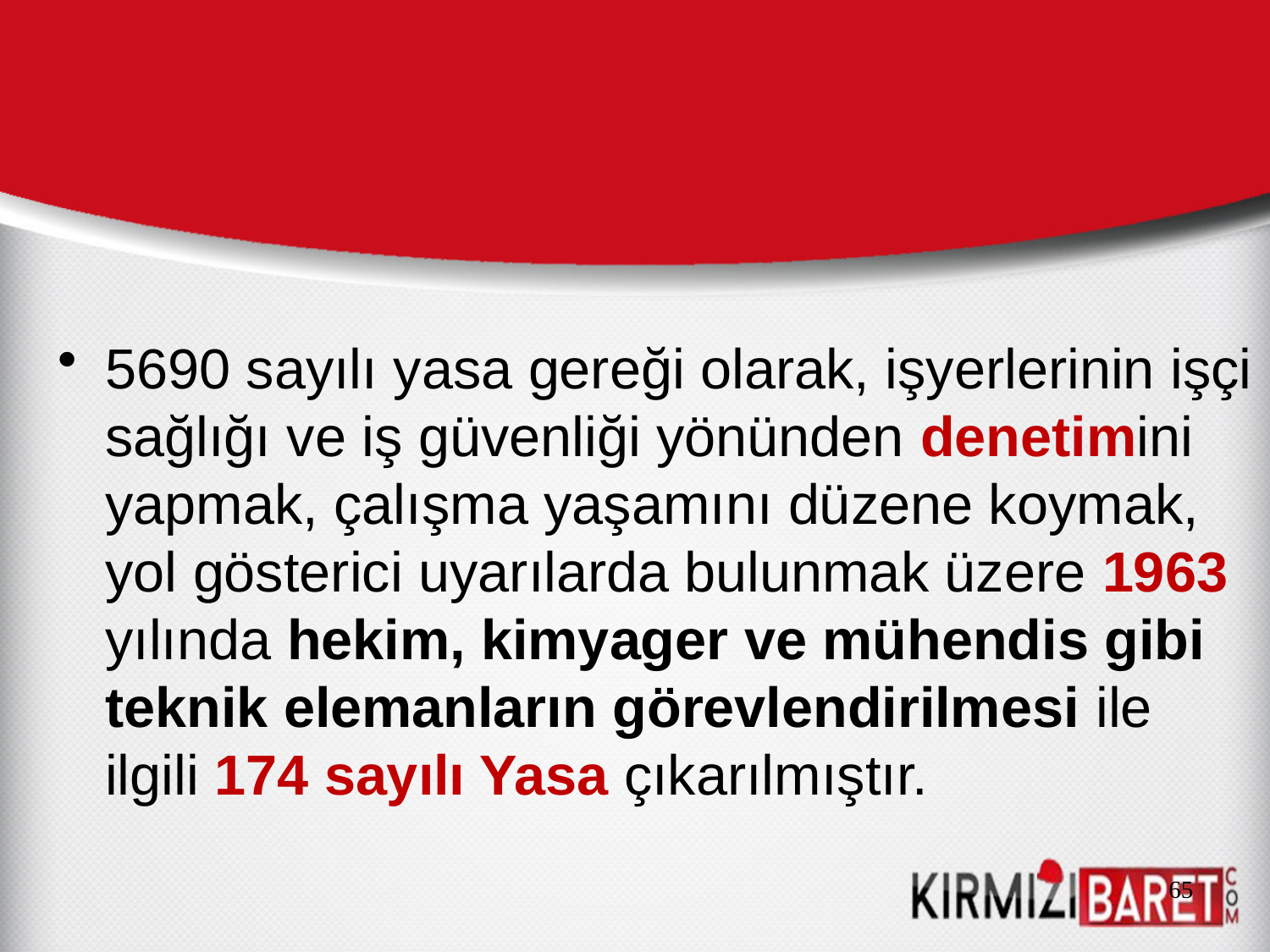

5690 sayılı yasa gereği olarak, işyerlerinin işçi sağlığı ve iş güvenliği yönünden denetimini yapmak, çalışma yaşamını düzene koymak, yol gösterici uyarılarda bulunmak üzere 1963 yılında hekim, kimyager ve mühendis gibi teknik elemanların görevlendirilmesi ile ilgili 174 sayılı Yasa çıkarılmıştır.
65